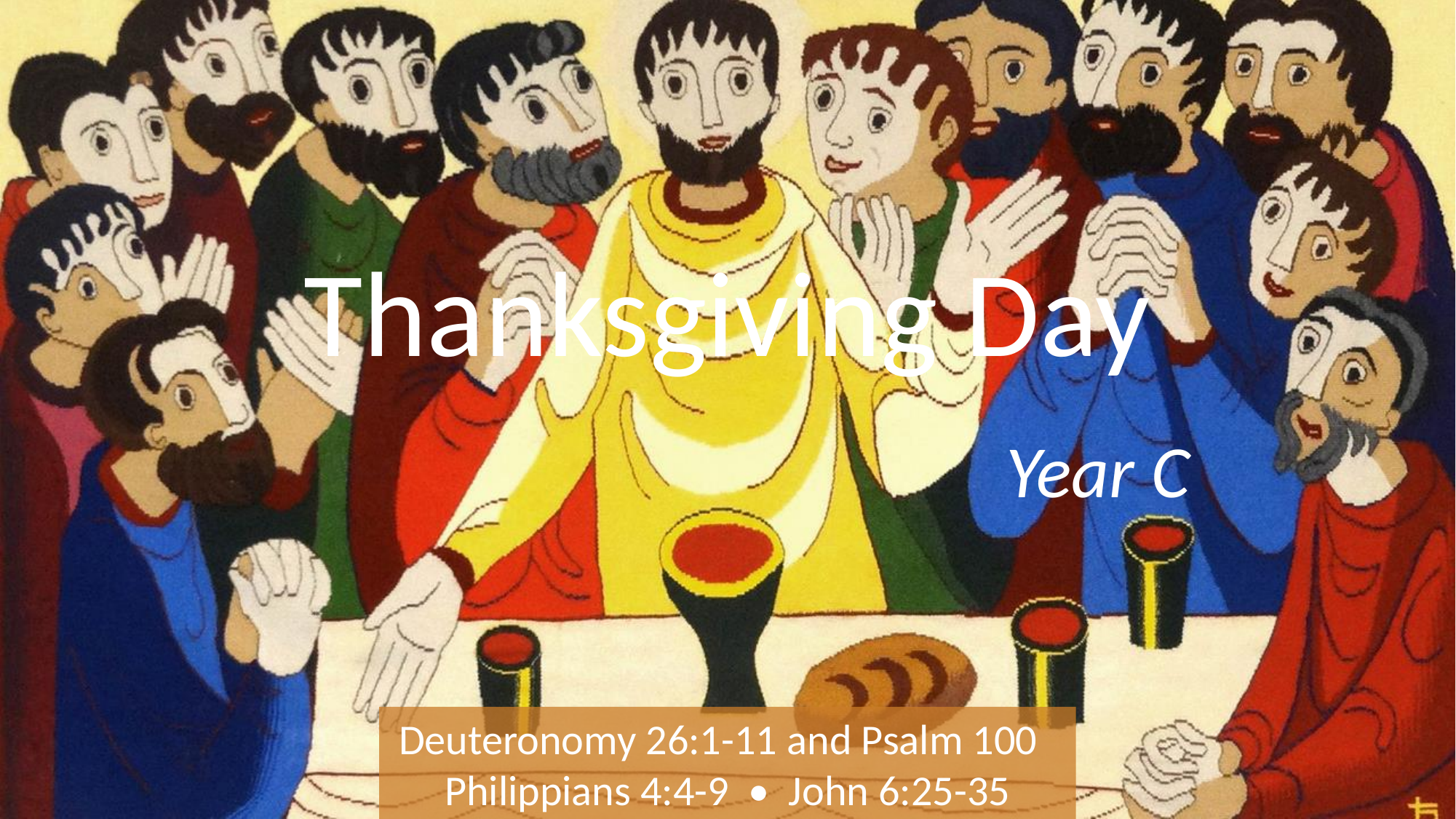

# Thanksgiving Day
Year C
Deuteronomy 26:1-11 and Psalm 100
Philippians 4:4-9  •  John 6:25-35